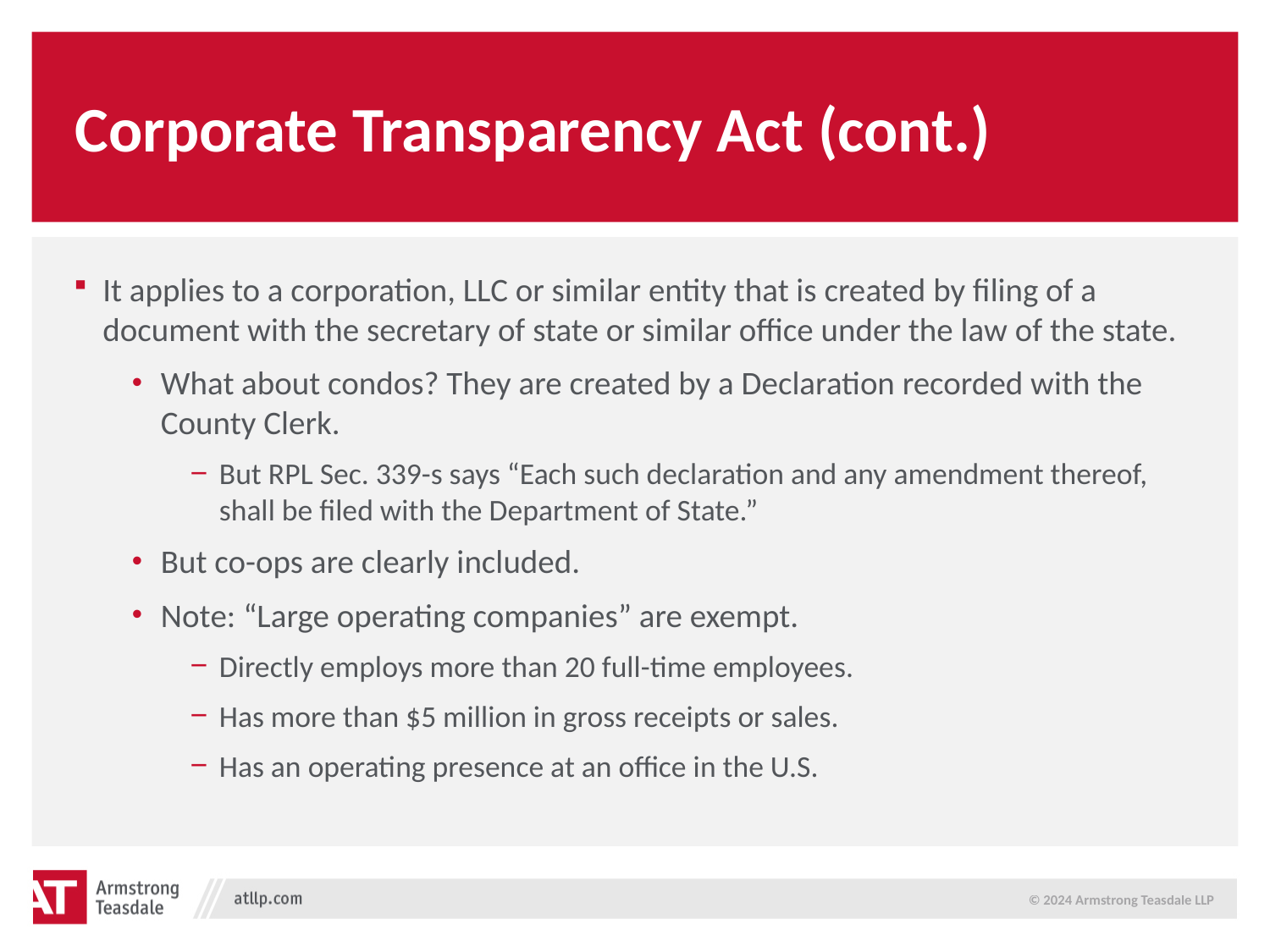

# Corporate Transparency Act (cont.)
It applies to a corporation, LLC or similar entity that is created by filing of a document with the secretary of state or similar office under the law of the state.
What about condos? They are created by a Declaration recorded with the County Clerk.
But RPL Sec. 339-s says “Each such declaration and any amendment thereof, shall be filed with the Department of State.”
But co-ops are clearly included.
Note: “Large operating companies” are exempt.
Directly employs more than 20 full-time employees.
Has more than $5 million in gross receipts or sales.
Has an operating presence at an office in the U.S.